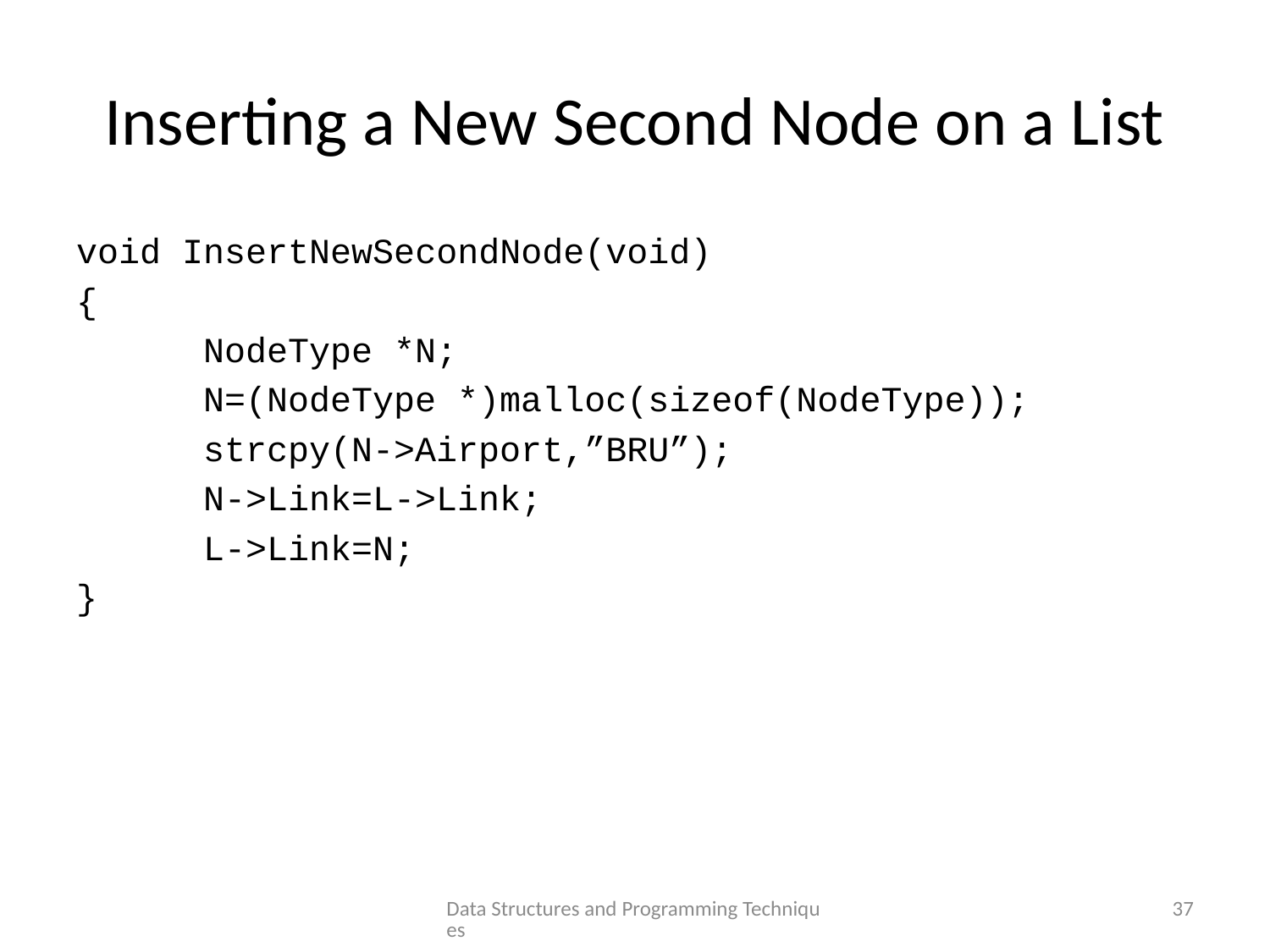

# Inserting a New Second Node on a List
void InsertNewSecondNode(void)
{
      NodeType *N;
      N=(NodeType *)malloc(sizeof(NodeType));
      strcpy(N->Airport,”BRU”);
      N->Link=L->Link;
      L->Link=N;
}
Data Structures and Programming Techniques
37